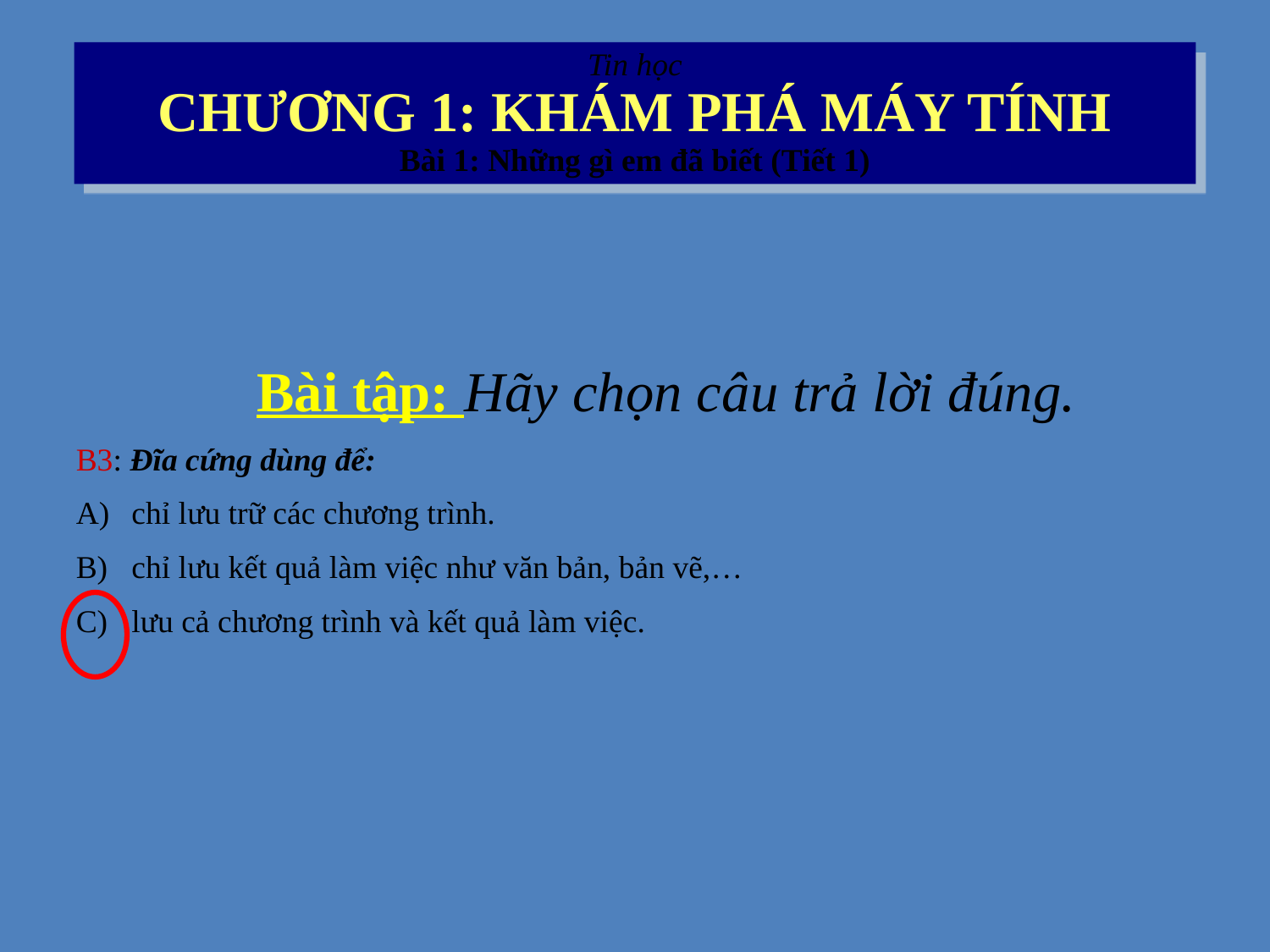

Tin học
CHƯƠNG 1: KHÁM PHÁ MÁY TÍNH
Bài 1: Những gì em đã biết (Tiết 1)
Bài tập: Hãy chọn câu trả lời đúng.
B3: Đĩa cứng dùng để:
 chỉ lưu trữ các chương trình.
 chỉ lưu kết quả làm việc như văn bản, bản vẽ,…
 lưu cả chương trình và kết quả làm việc.